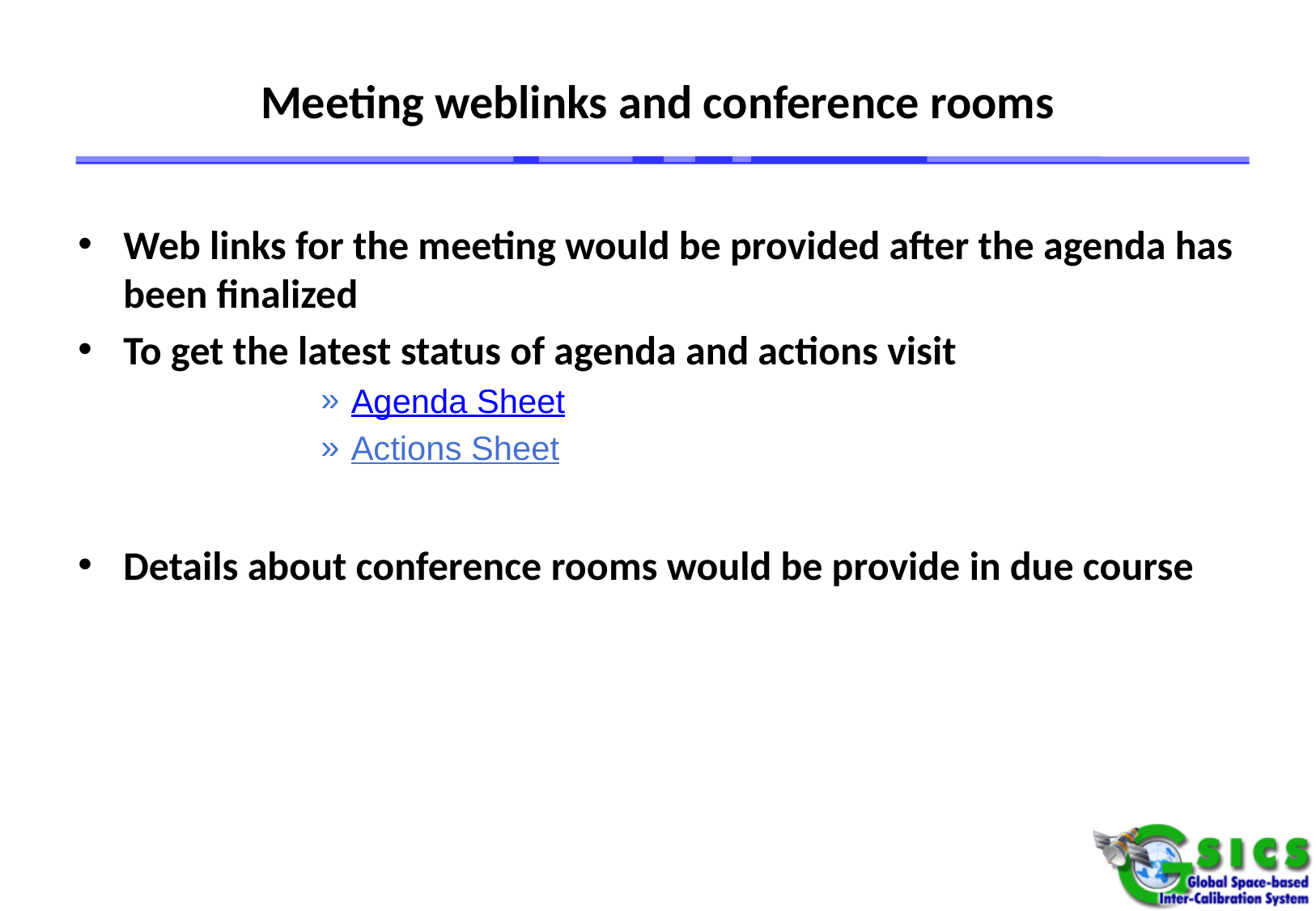

# Meeting weblinks and conference rooms
Web links for the meeting would be provided after the agenda has been finalized
To get the latest status of agenda and actions visit
Agenda Sheet
Actions Sheet

Details about conference rooms would be provide in due course